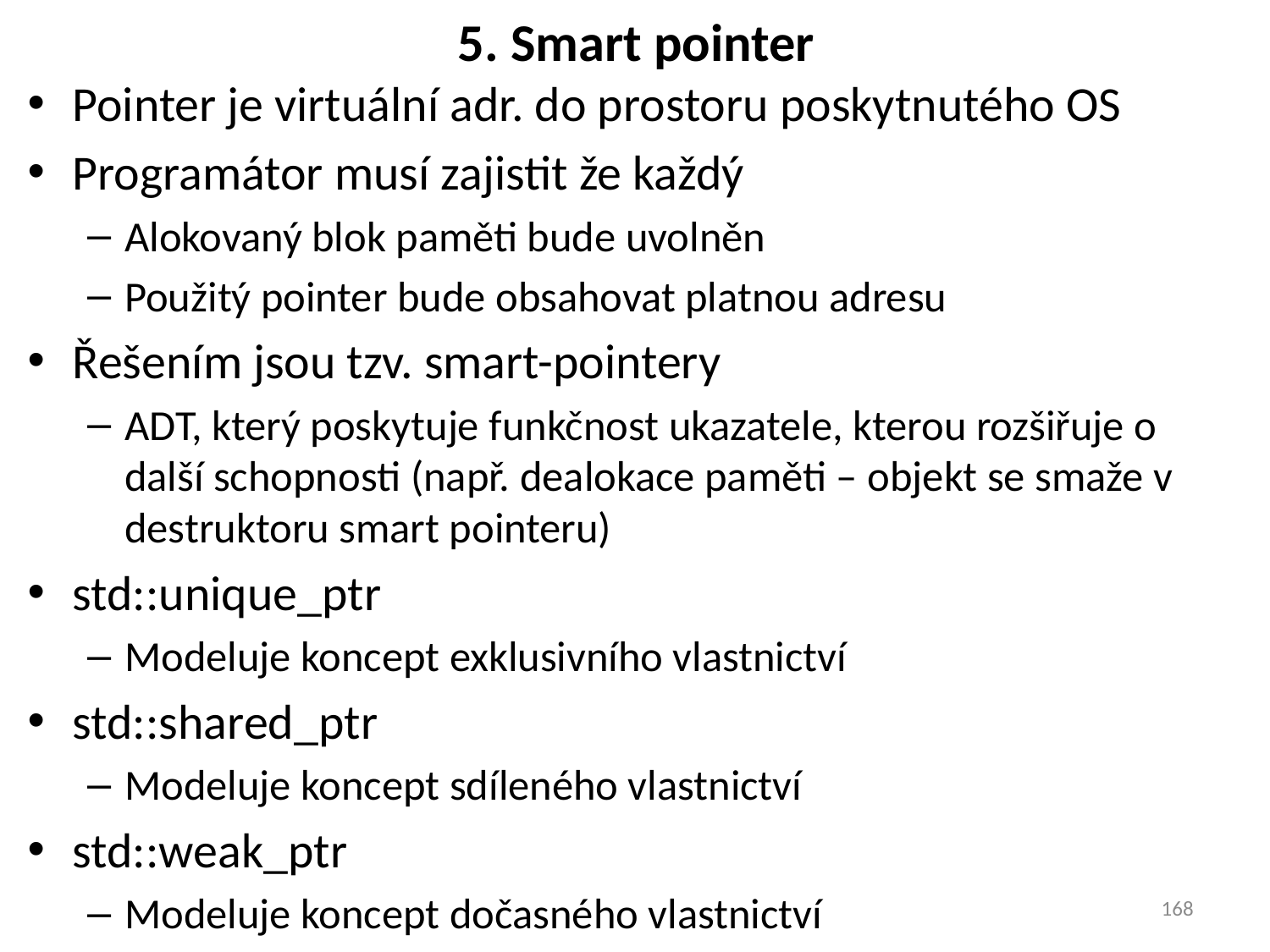

# 5. Smart pointer
Pointer je virtuální adr. do prostoru poskytnutého OS
Programátor musí zajistit že každý
Alokovaný blok paměti bude uvolněn
Použitý pointer bude obsahovat platnou adresu
Řešením jsou tzv. smart-pointery
ADT, který poskytuje funkčnost ukazatele, kterou rozšiřuje o další schopnosti (např. dealokace paměti – objekt se smaže v destruktoru smart pointeru)
std::unique_ptr
Modeluje koncept exklusivního vlastnictví
std::shared_ptr
Modeluje koncept sdíleného vlastnictví
std::weak_ptr
Modeluje koncept dočasného vlastnictví
168